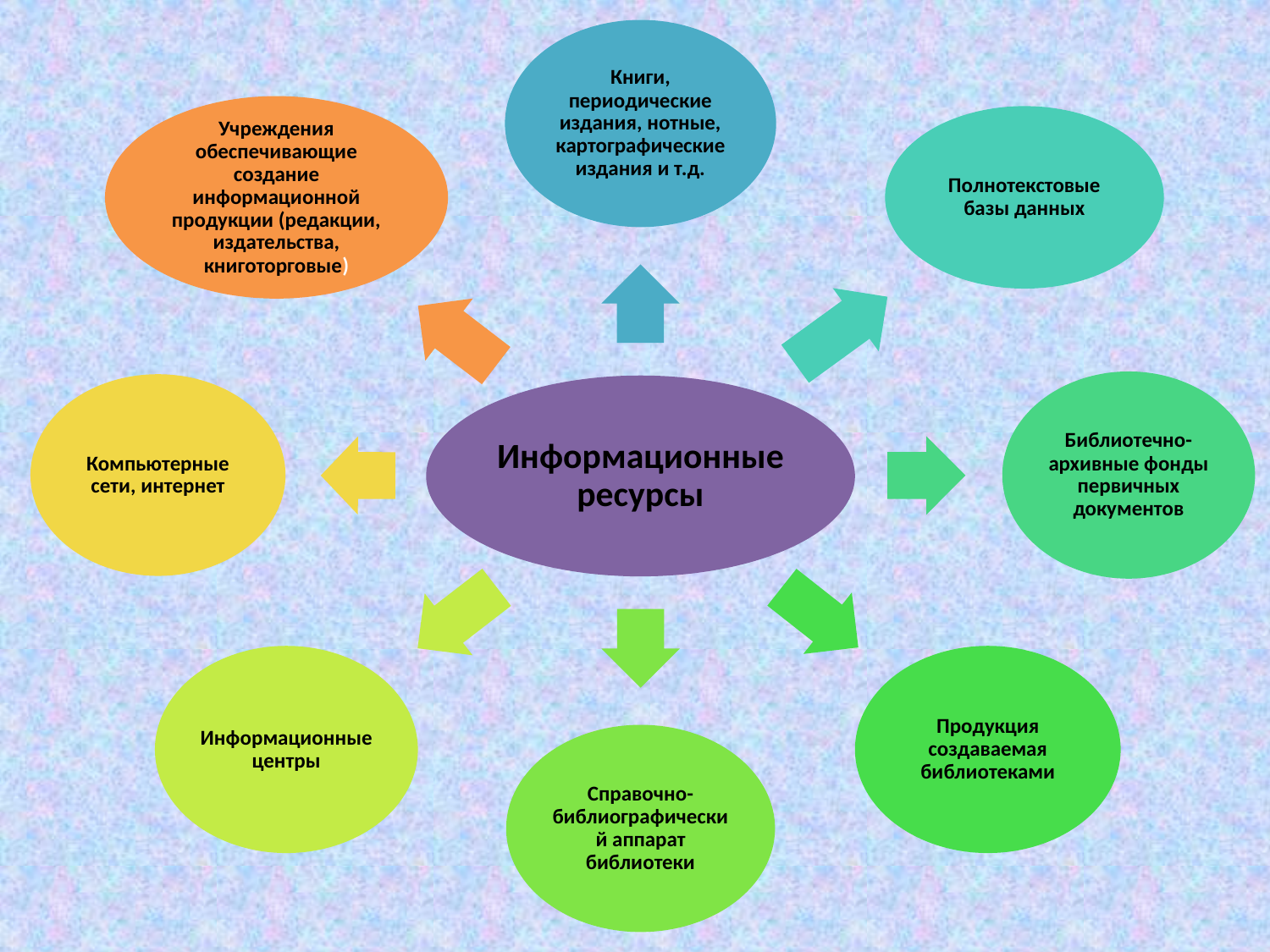

Информационные ресурсы

Книги, периодические издания, нотные, картографические издания и т.д.

Полнотекстовые базы данных

Библиотечно-архивные фонды первичных документов

Продукция создаваемая библиотеками

Справочно-библиографический аппарат библиотеки

Информационные центры

Компьютерные сети, интернет

Учреждения обеспечивающие создание информационной продукции (редакции, издательства, книготорговые)